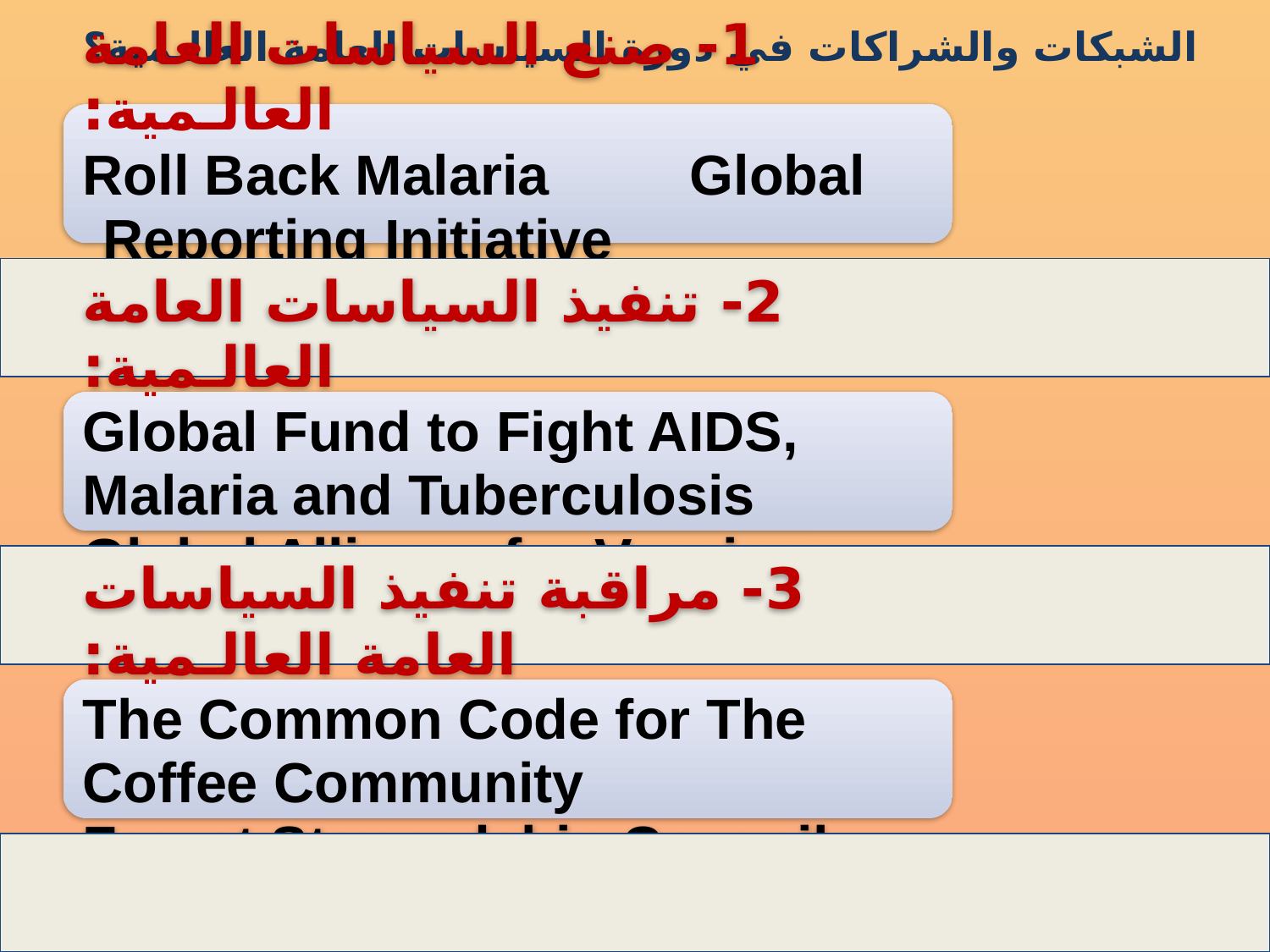

# الشبكات والشراكات في دورة السياسات العامة العالـمية؟
Roll Back Malaria         Global Reporting Initiative
World Commission on Dam
Global Fund to Fight AIDS, Malaria and Tuberculosis
The Common Code for The Coffee Community
Forest Stewardship Council          Marine Stewardship Council